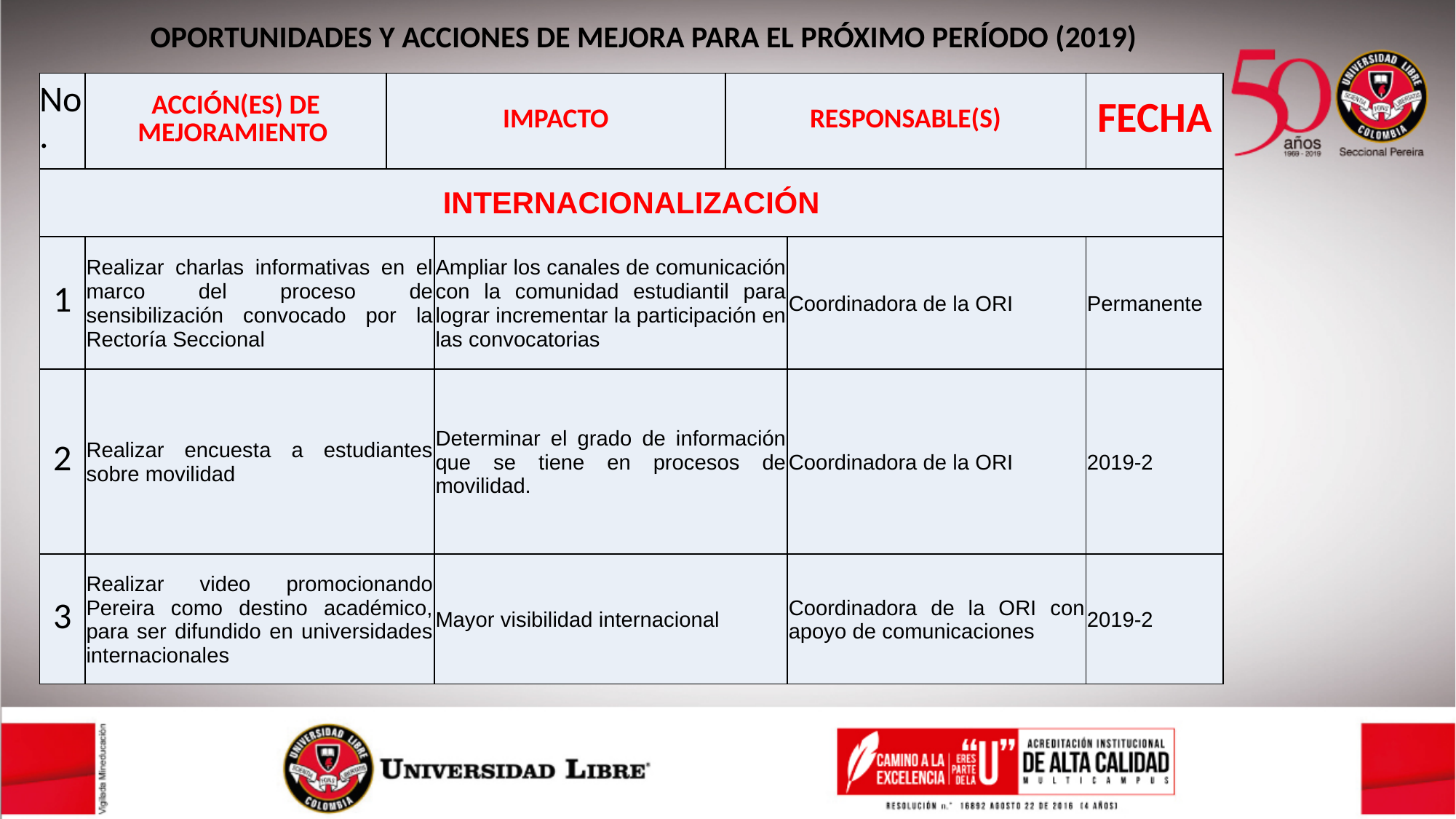

OPORTUNIDADES Y ACCIONES DE MEJORA PARA EL PRÓXIMO PERÍODO (2019)
| No. | ACCIÓN(ES) DE MEJORAMIENTO | IMPACTO |  | RESPONSABLE(S) |  | FECHA |
| --- | --- | --- | --- | --- | --- | --- |
| INTERNACIONALIZACIÓN |  |  |  |  |  |  |
| 1 | Realizar charlas informativas en el marco del proceso de sensibilización convocado por la Rectoría Seccional |  | Ampliar los canales de comunicación con la comunidad estudiantil para lograr incrementar la participación en las convocatorias |  | Coordinadora de la ORI | Permanente |
| 2 | Realizar encuesta a estudiantes sobre movilidad |  | Determinar el grado de información que se tiene en procesos de movilidad. |  | Coordinadora de la ORI | 2019-2 |
| 3 | Realizar video promocionando Pereira como destino académico, para ser difundido en universidades internacionales |  | Mayor visibilidad internacional |  | Coordinadora de la ORI con apoyo de comunicaciones | 2019-2 |